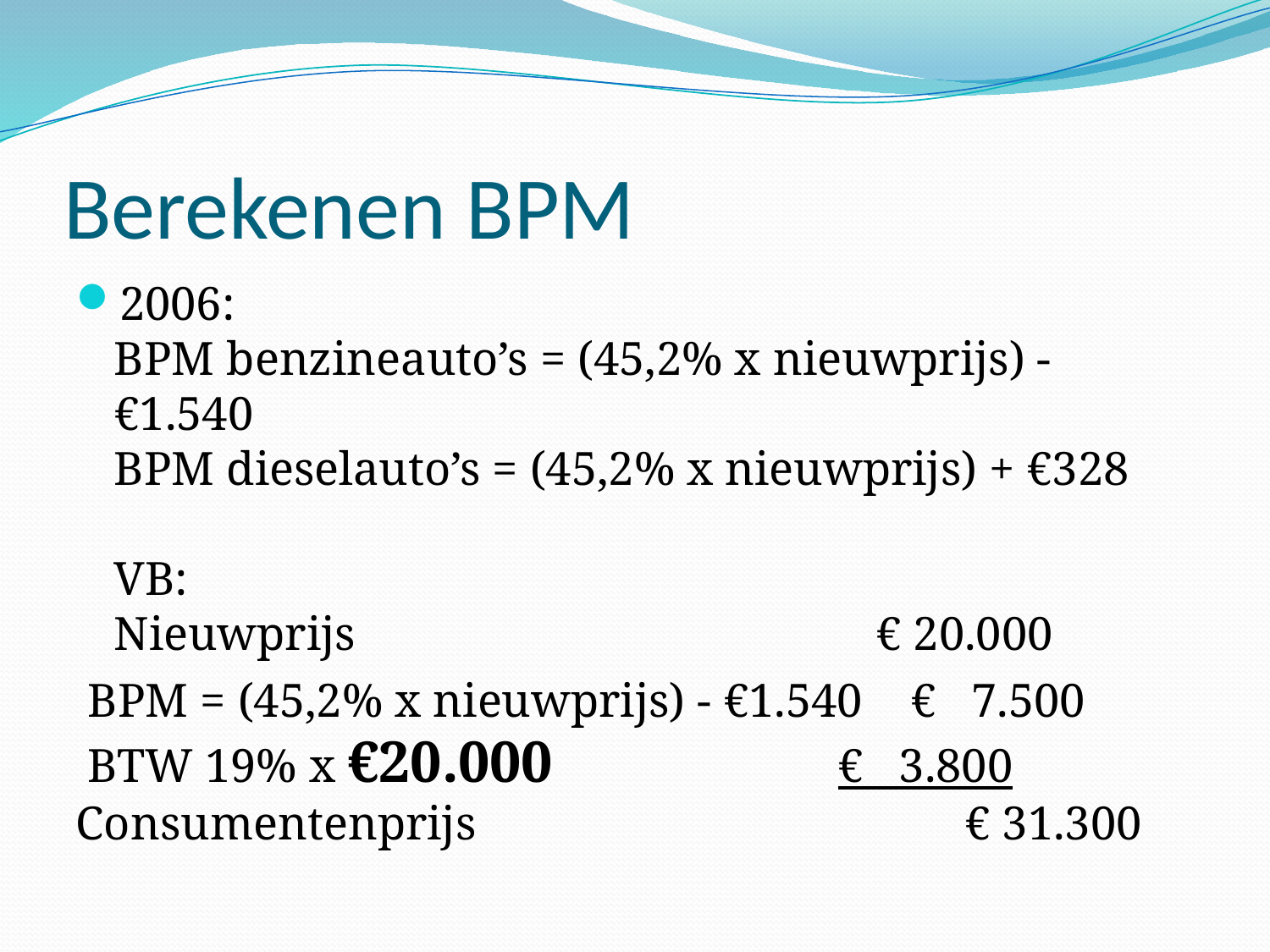

# Berekenen BPM
2006:
BPM benzineauto’s = (45,2% x nieuwprijs) - €1.540
BPM dieselauto’s = (45,2% x nieuwprijs) + €328
VB:
Nieuwprijs					€ 20.000
 BPM = (45,2% x nieuwprijs) - €1.540    €   7.500
 BTW 19% x €20.000			€   3.800
Consumentenprijs				€ 31.300